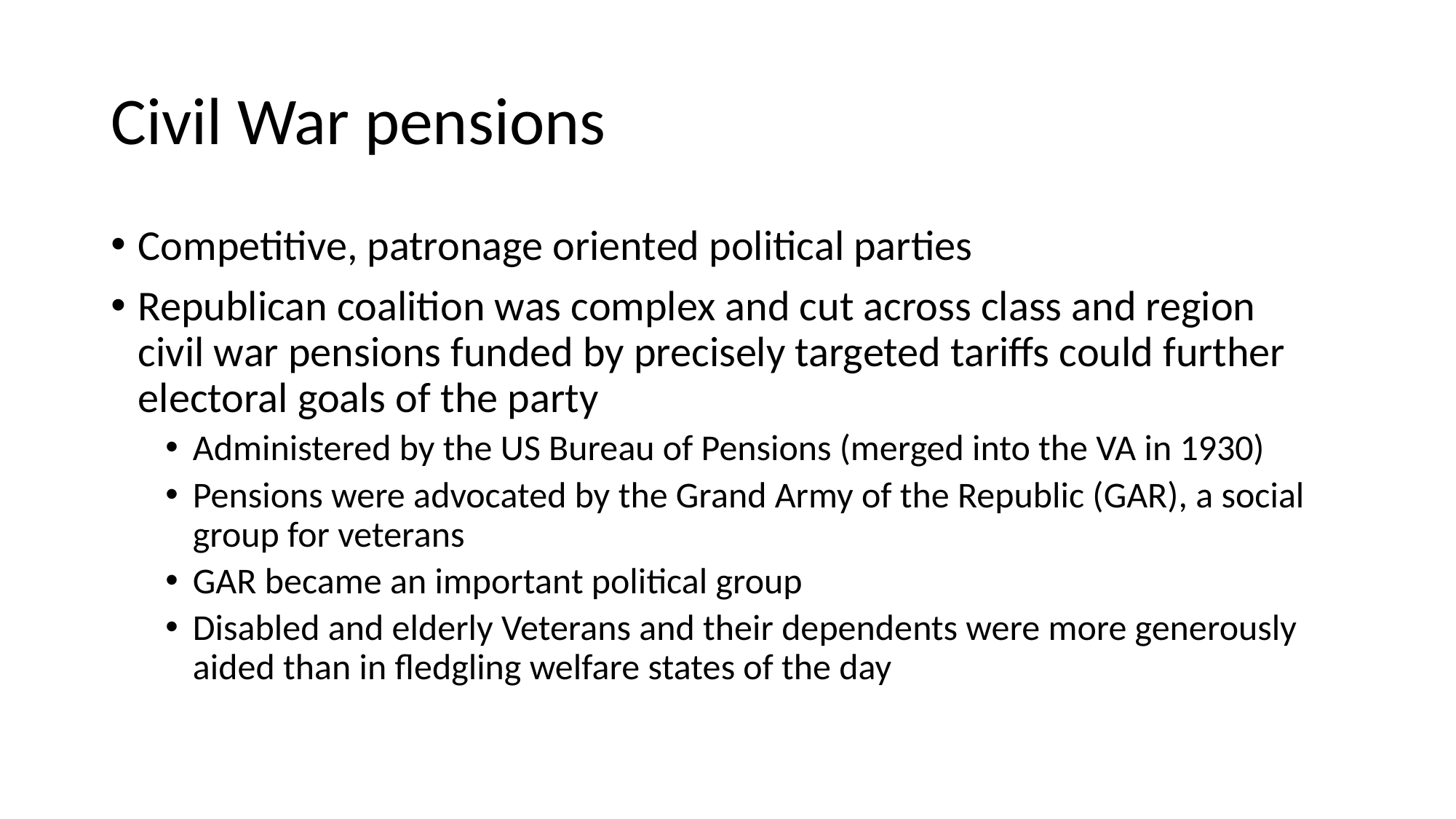

# Civil War pensions
Competitive, patronage oriented political parties
Republican coalition was complex and cut across class and region
civil war pensions funded by precisely targeted tariffs could further electoral goals of the party
Administered by the US Bureau of Pensions (merged into the VA in 1930)
Pensions were advocated by the Grand Army of the Republic (GAR), a social group for veterans
GAR became an important political group
Disabled and elderly Veterans and their dependents were more generously aided than in fledgling welfare states of the day